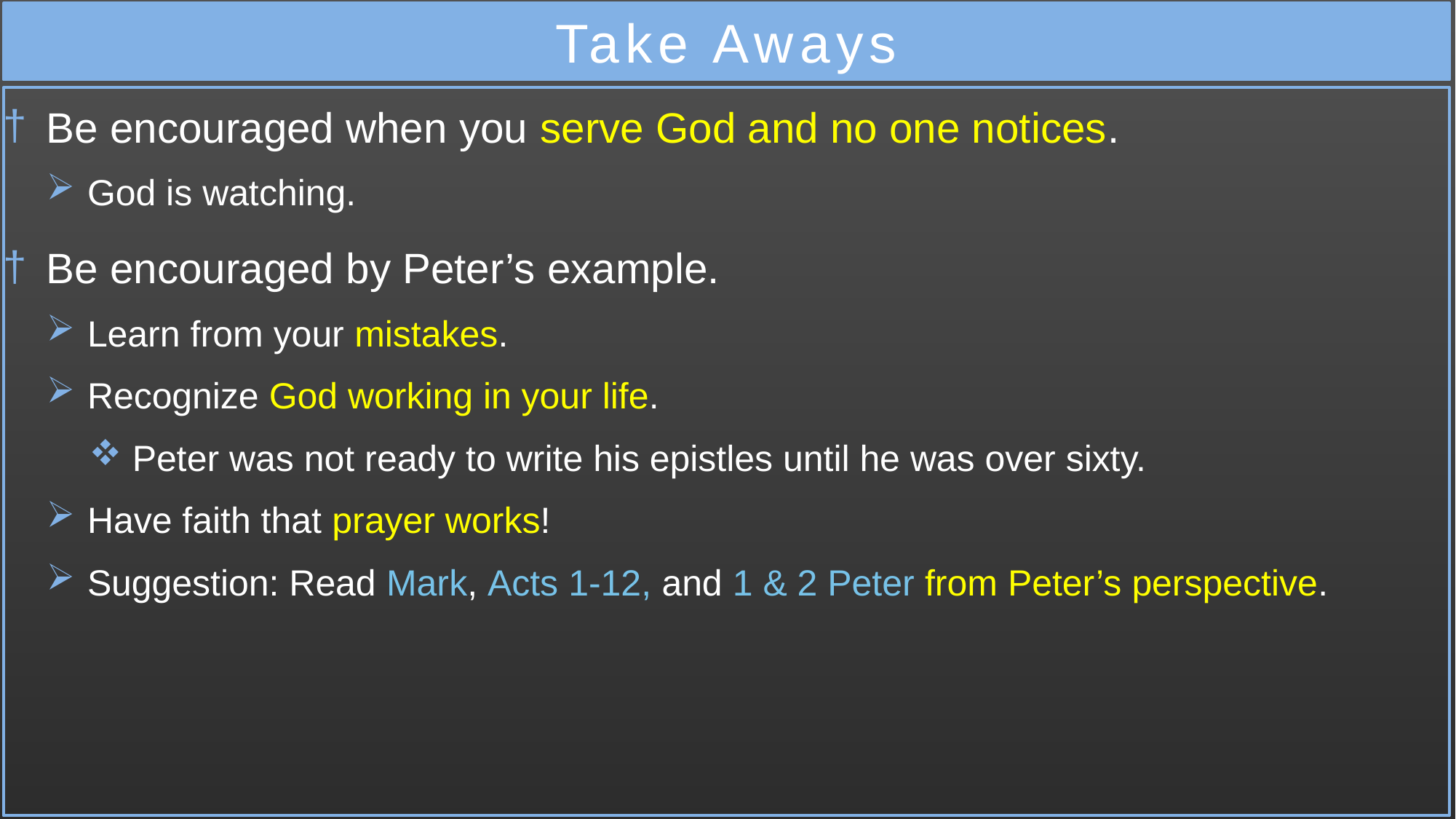

# Take Aways
Be encouraged when you serve God and no one notices.
God is watching.
Be encouraged by Peter’s example.
Learn from your mistakes.
Recognize God working in your life.
Peter was not ready to write his epistles until he was over sixty.
Have faith that prayer works!
Suggestion: Read Mark, Acts 1-12, and 1 & 2 Peter from Peter’s perspective.